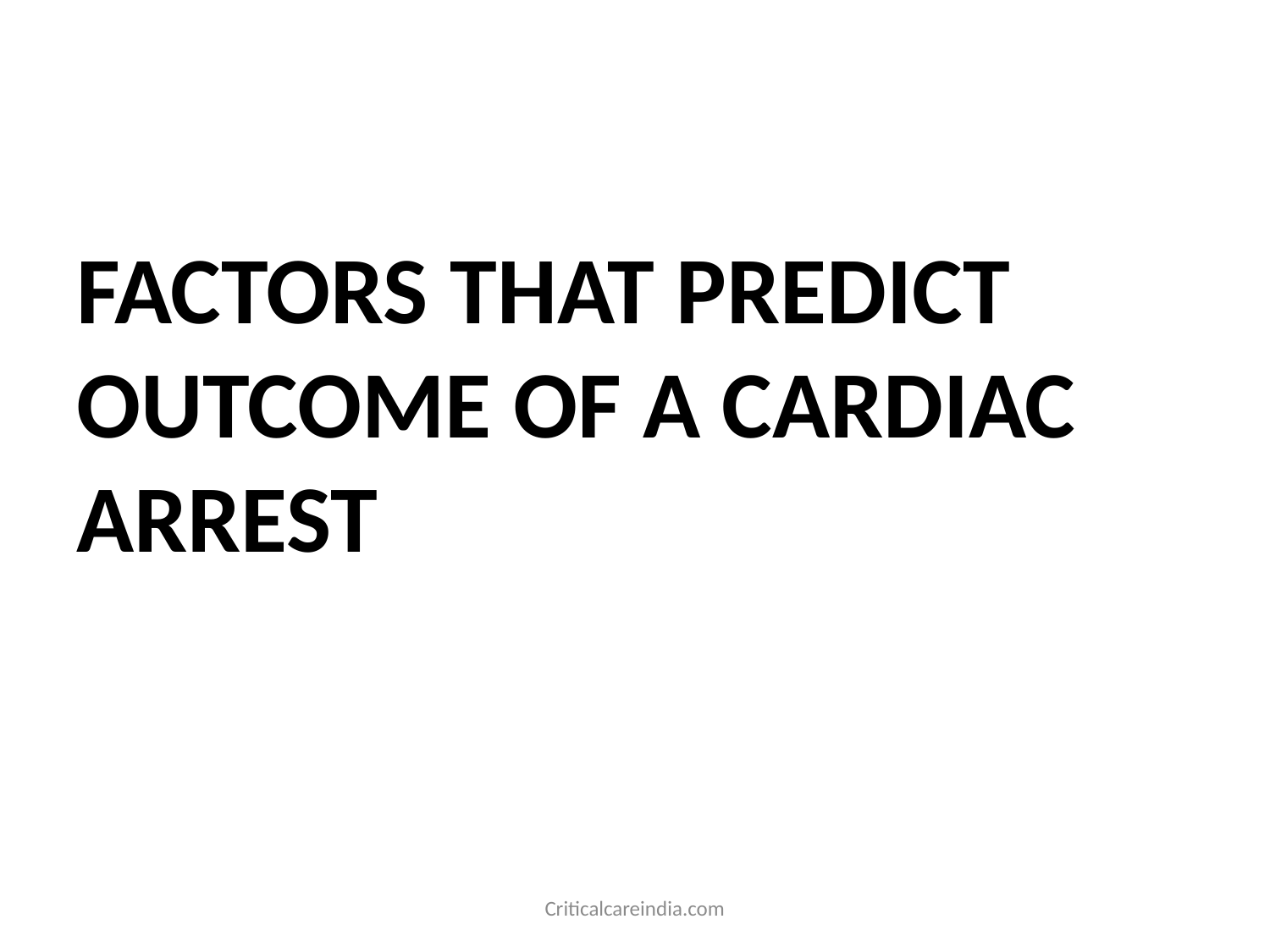

#
FACTORS THAT PREDICT OUTCOME OF A CARDIAC ARREST
Criticalcareindia.com